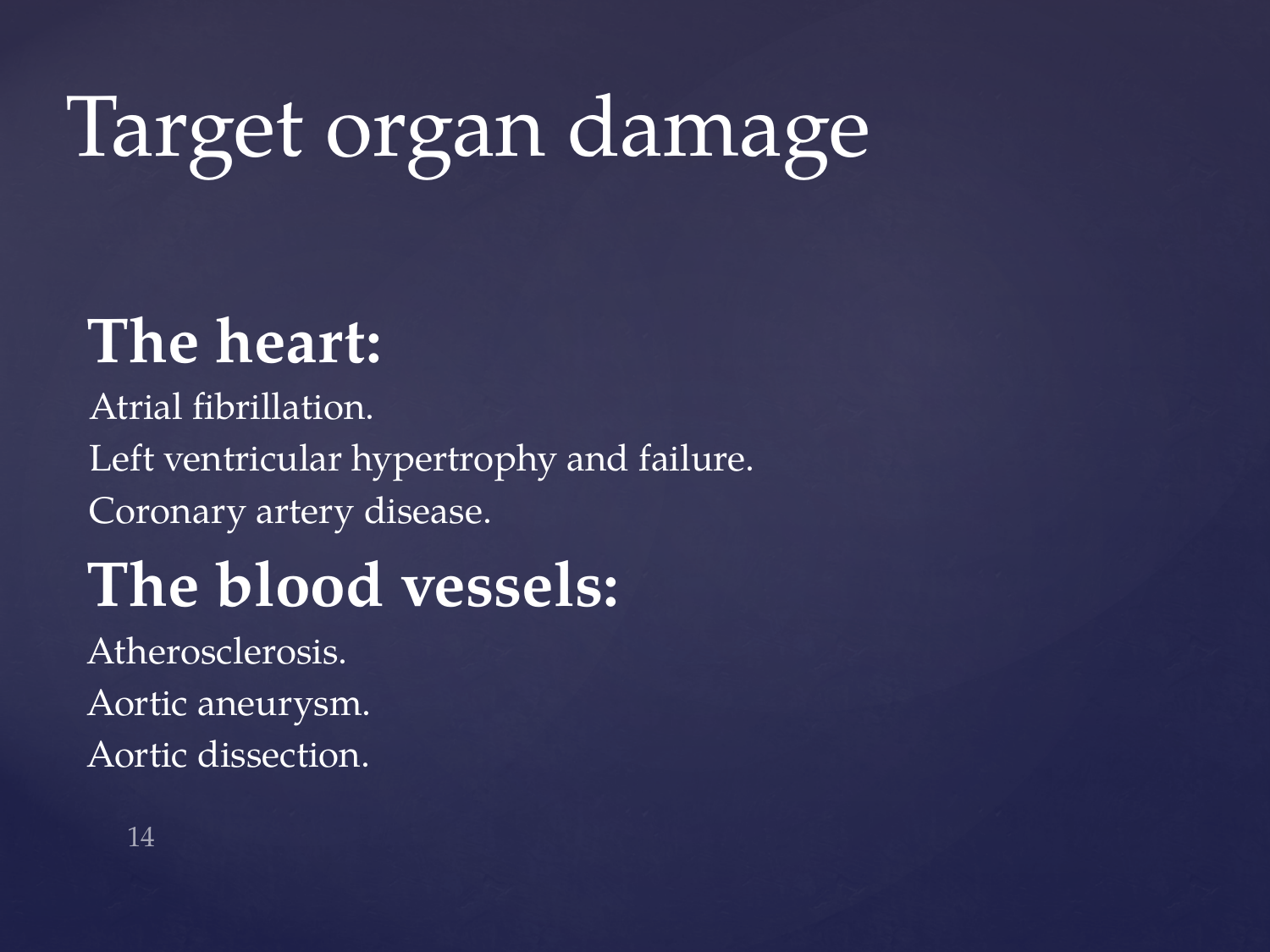

# Target organ damage

The heart:
Atrial fibrillation.
Left ventricular hypertrophy and failure.
Coronary artery disease.
The blood vessels:
Atherosclerosis.
Aortic aneurysm.
Aortic dissection.

14